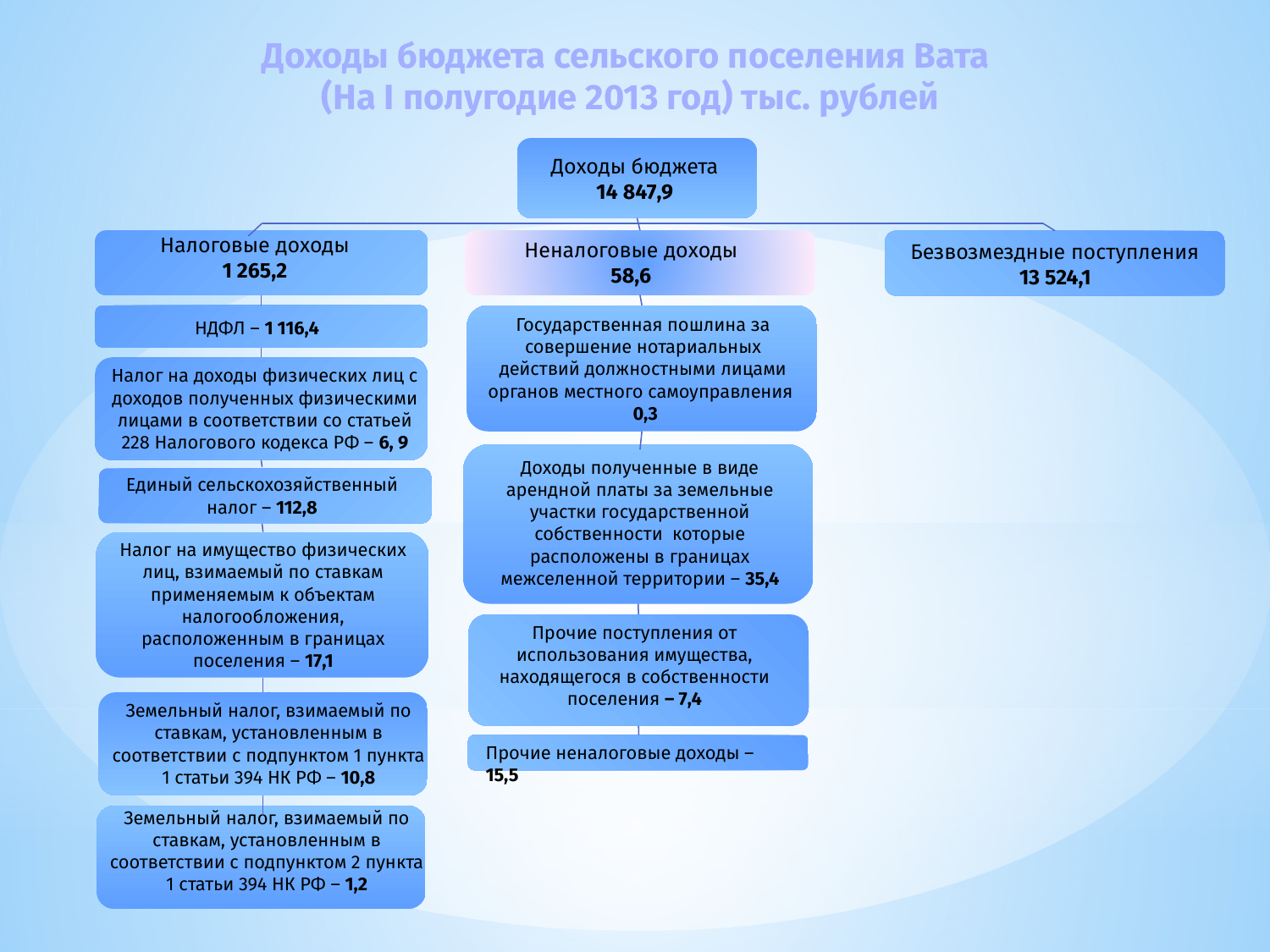

Доходы бюджета сельского поселения Вата
(На I полугодие 2013 год) тыс. рублей

Доходы бюджета
14 847,9

Налоговые доходы
1 265,2

Неналоговые доходы
58,6

Безвозмездные поступления
13 524,1

Государственная пошлина за совершение нотариальных действий должностными лицами органов местного самоуправления
 0,3
НДФЛ – 1 116,4

Налог на доходы физических лиц с доходов полученных физическими лицами в соответствии со статьей 228 Налогового кодекса РФ – 6, 9

Доходы полученные в виде арендной платы за земельные участки государственной собственности  которые расположены в границах межселенной территории – 35,4
Единый сельскохозяйственный налог – 112,8

Налог на имущество физических лиц, взимаемый по ставкам применяемым к объектам налогообложения, расположенным в границах поселения – 17,1
Прочие поступления от использования имущества, находящегося в собственности поселения – 7,4

Земельный налог, взимаемый по ставкам, установленным в соответствии с подпунктом 1 пункта 1 статьи 394 НК РФ – 10,8
Прочие неналоговые доходы – 15,5

Земельный налог, взимаемый по ставкам, установленным в соответствии с подпунктом 2 пункта 1 статьи 394 НК РФ – 1,2